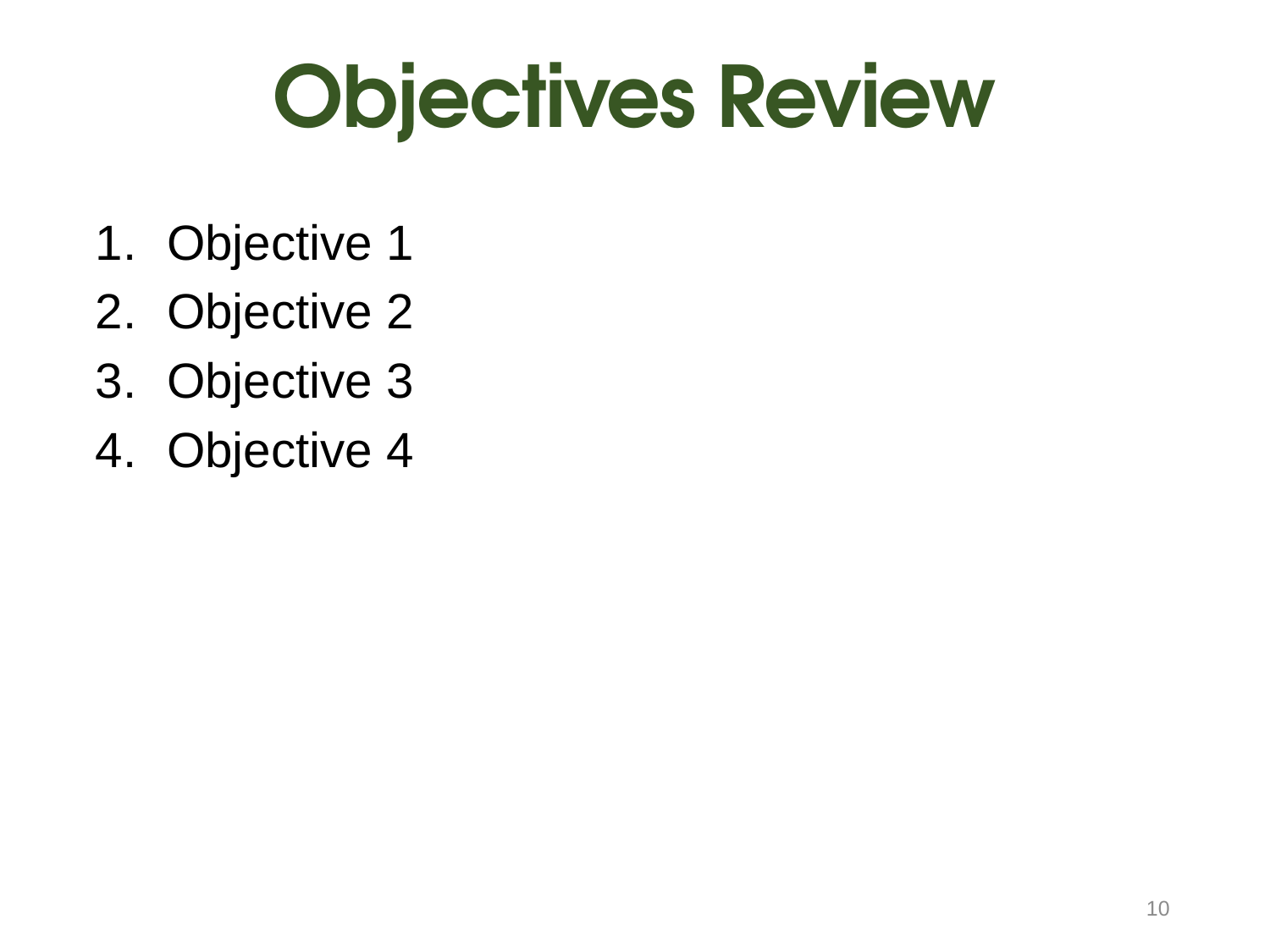

# Objectives Review
Objective 1
Objective 2
Objective 3
Objective 4

10